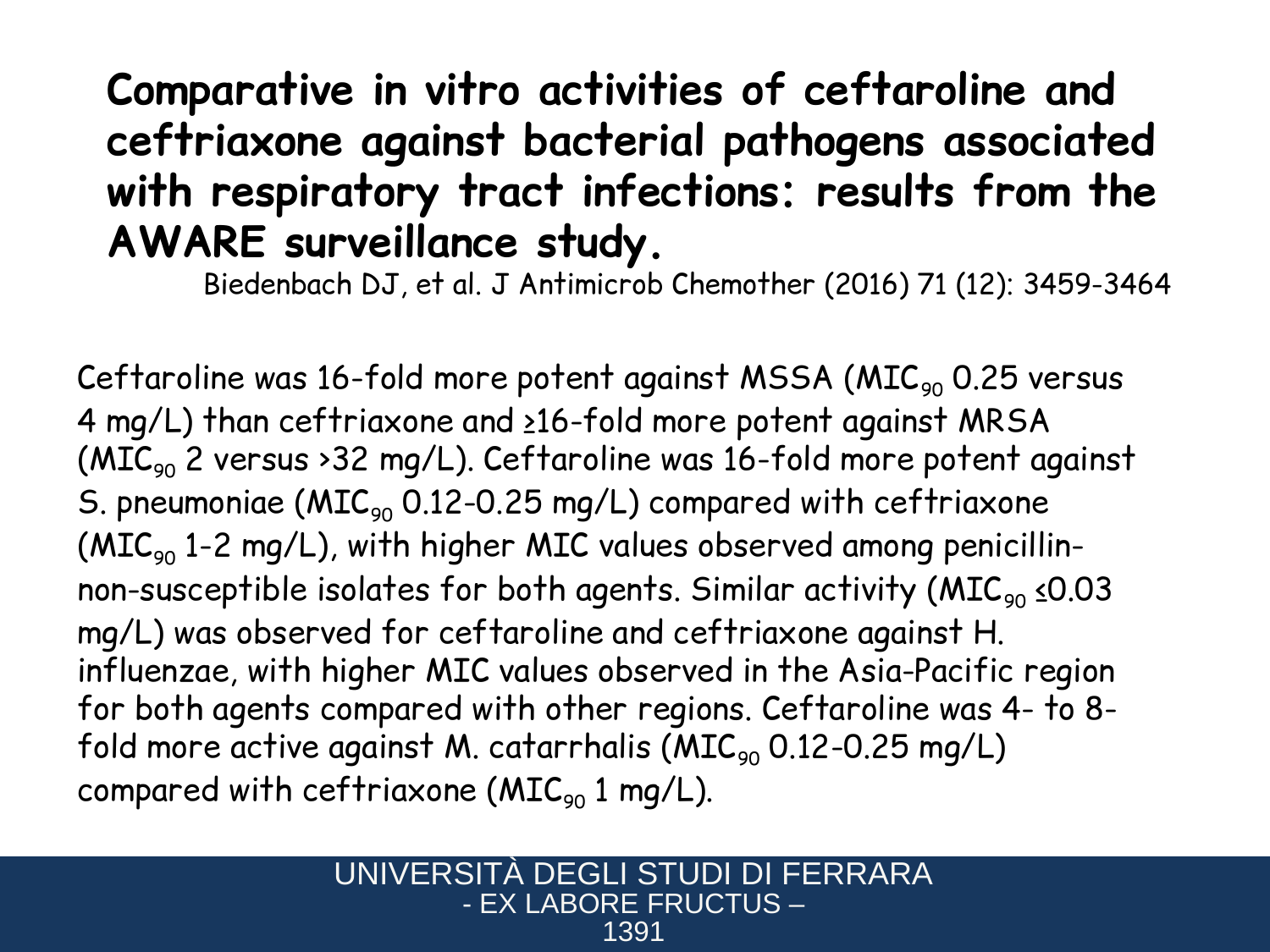

Comparative in vitro activities of ceftaroline and ceftriaxone against bacterial pathogens associated with respiratory tract infections: results from the AWARE surveillance study.
Biedenbach DJ, et al. J Antimicrob Chemother (2016) 71 (12): 3459-3464
Ceftaroline was 16-fold more potent against MSSA (MIC90 0.25 versus 4 mg/L) than ceftriaxone and ≥16-fold more potent against MRSA (MIC90 2 versus >32 mg/L). Ceftaroline was 16-fold more potent against S. pneumoniae (MIC90 0.12-0.25 mg/L) compared with ceftriaxone (MIC90 1-2 mg/L), with higher MIC values observed among penicillin-non-susceptible isolates for both agents. Similar activity (MIC90 ≤0.03 mg/L) was observed for ceftaroline and ceftriaxone against H. influenzae, with higher MIC values observed in the Asia-Pacific region for both agents compared with other regions. Ceftaroline was 4- to 8-fold more active against M. catarrhalis (MIC90 0.12-0.25 mg/L) compared with ceftriaxone (MIC90 1 mg/L).
Università degli Studi di Ferrara
- Ex Labore Fructus –
1391